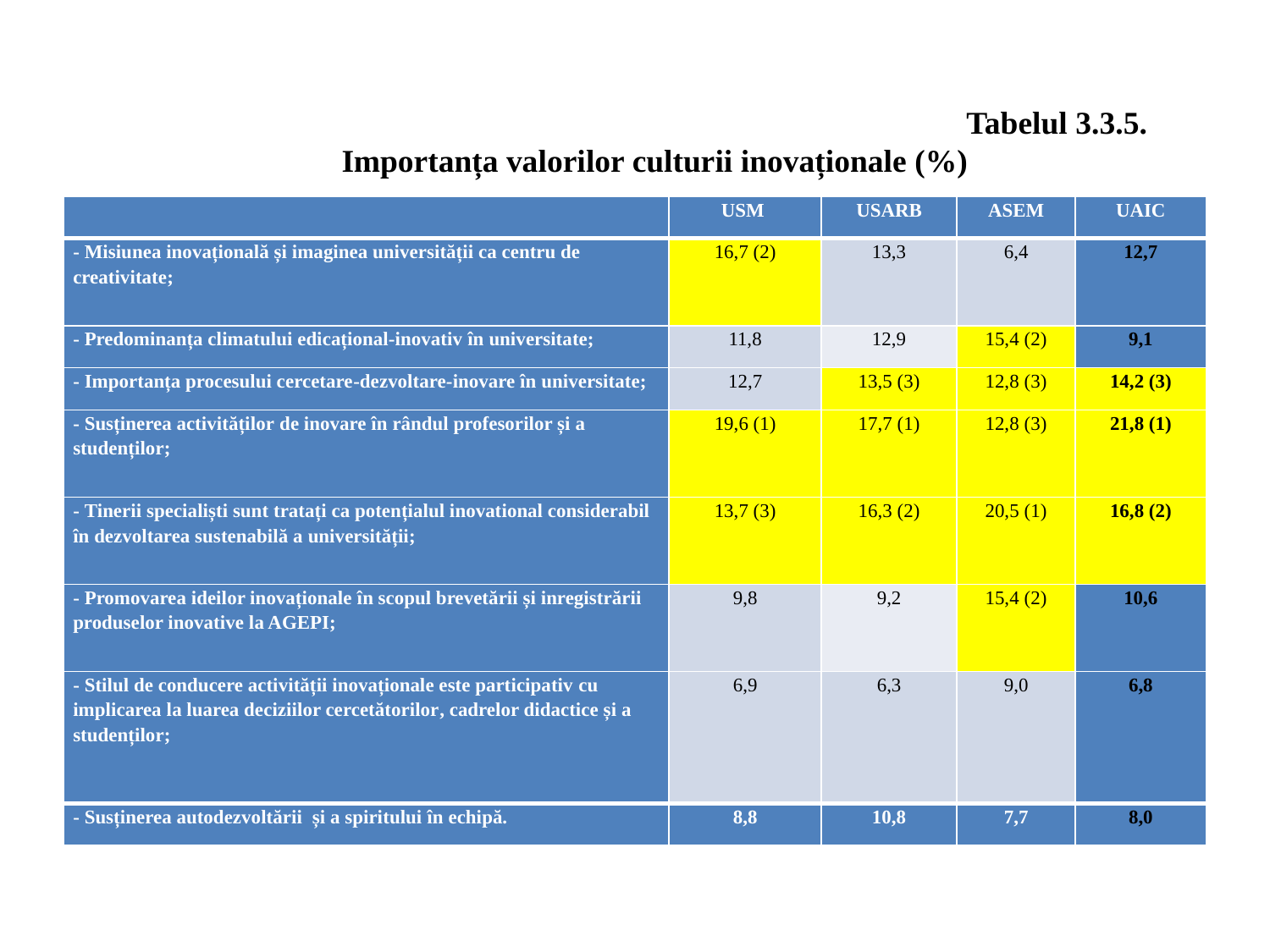

Tabelul 3.3.5.
Importanța valorilor culturii inovaționale (%)

|  | USM | USARB | ASEM | UAIC |
| --- | --- | --- | --- | --- |
| - Misiunea inovațională și imaginea universității ca centru de creativitate; | 16,7 (2) | 13,3 | 6,4 | 12,7 |
| - Predominanța climatului edicațional-inovativ în universitate; | 11,8 | 12,9 | 15,4 (2) | 9,1 |
| - Importanța procesului cercetare-dezvoltare-inovare în universitate; | 12,7 | 13,5 (3) | 12,8 (3) | 14,2 (3) |
| - Susținerea activităților de inovare în rândul profesorilor și a studenților; | 19,6 (1) | 17,7 (1) | 12,8 (3) | 21,8 (1) |
| - Tinerii specialiști sunt tratați ca potențialul inovational considerabil în dezvoltarea sustenabilă a universității; | 13,7 (3) | 16,3 (2) | 20,5 (1) | 16,8 (2) |
| - Promovarea ideilor inovaționale în scopul brevetării și inregistrării produselor inovative la AGEPI; | 9,8 | 9,2 | 15,4 (2) | 10,6 |
| - Stilul de conducere activității inovaționale este participativ cu implicarea la luarea deciziilor cercetătorilor, cadrelor didactice și a studenților; | 6,9 | 6,3 | 9,0 | 6,8 |
| - Susținerea autodezvoltării și a spiritului în echipă. | 8,8 | 10,8 | 7,7 | 8,0 |